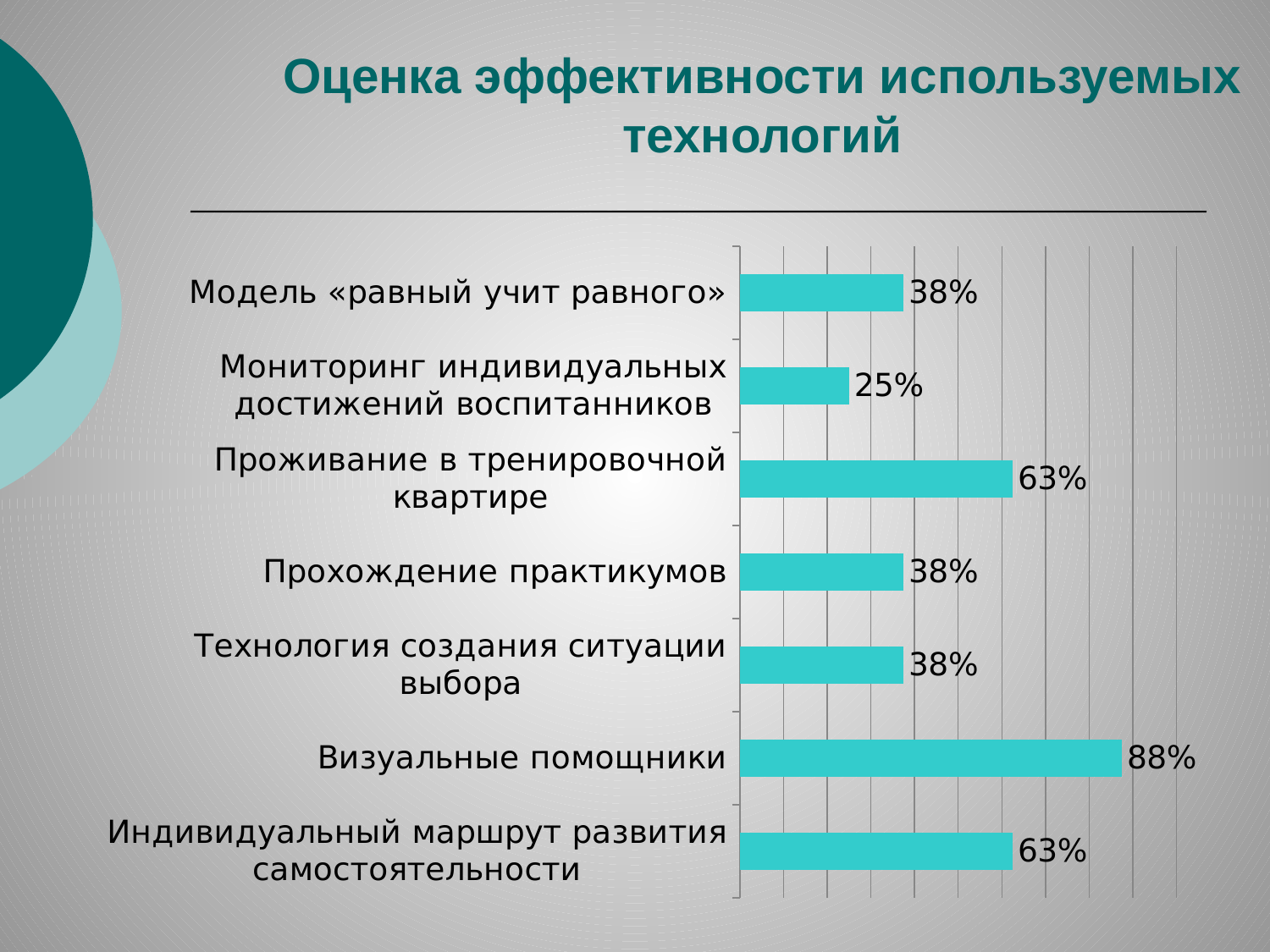

Оценка эффективности используемых технологий

### Chart

| Category | Столбец1 |
|---|---|
| Индивидуальный маршрут развития самостоятельности | 0.625 |
| Визуальные помощники | 0.875 |
| Технология создания ситуации выбора | 0.375 |
| Прохождение практикумов | 0.375 |
| Проживание в тренировочной квартире | 0.625 |
| Мониторинг индивидуальных достижений воспитанников | 0.25 |
| Модель «равный учит равного» | 0.375 |